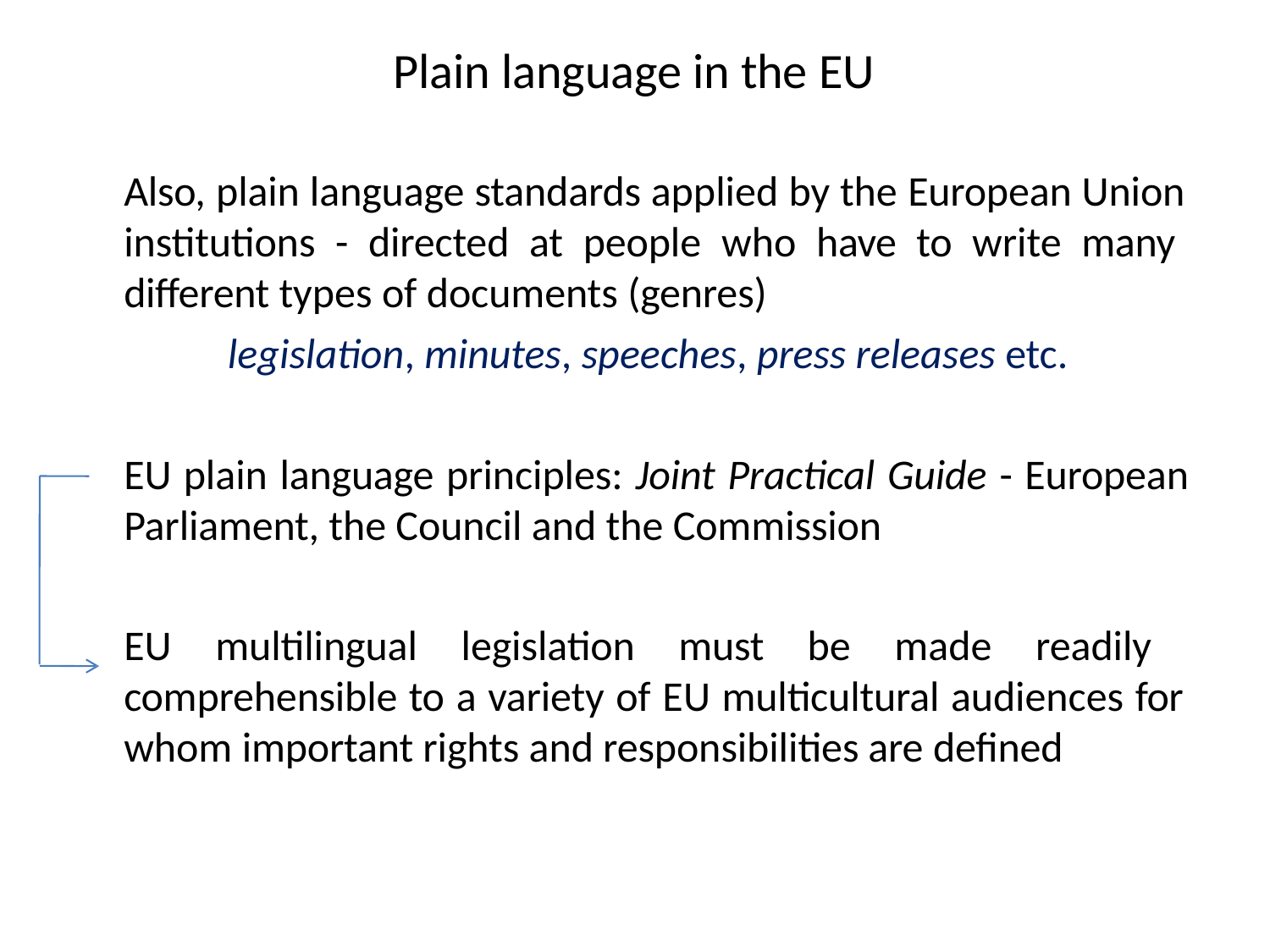

# Plain language in the EU
Also, plain language standards applied by the European Union  institutions - directed at people who have to write many  different types of documents (genres)
legislation, minutes, speeches, press releases etc.

EU plain language principles: Joint Practical Guide - European
Parliament, the Council and the Commission

EU multilingual legislation must be made readily  comprehensible to a variety of EU multicultural audiences for  whom important rights and responsibilities are defined